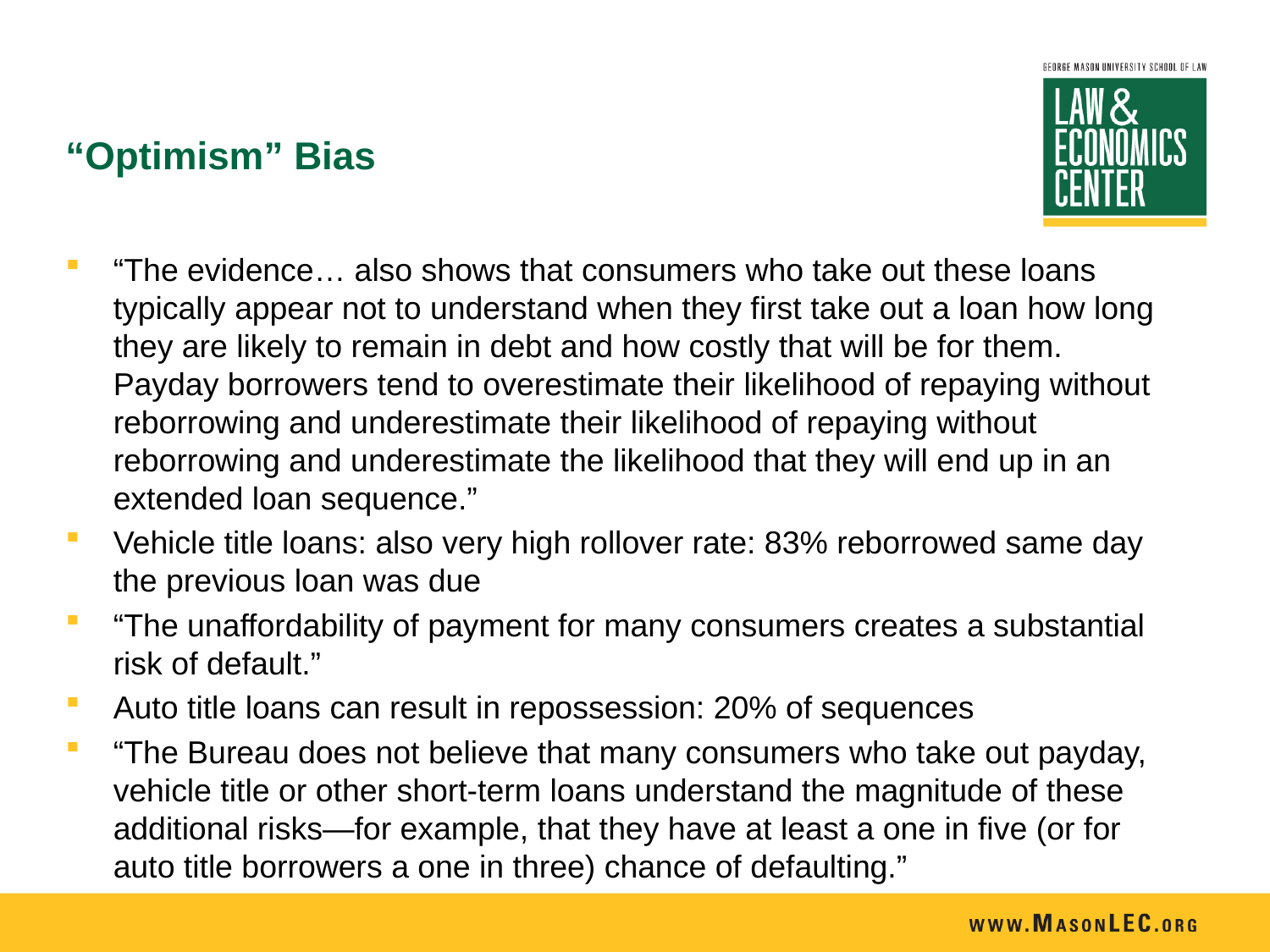

# “Optimism” Bias
“The evidence… also shows that consumers who take out these loans typically appear not to understand when they first take out a loan how long they are likely to remain in debt and how costly that will be for them. Payday borrowers tend to overestimate their likelihood of repaying without reborrowing and underestimate their likelihood of repaying without reborrowing and underestimate the likelihood that they will end up in an extended loan sequence.”
Vehicle title loans: also very high rollover rate: 83% reborrowed same day the previous loan was due
“The unaffordability of payment for many consumers creates a substantial risk of default.”
Auto title loans can result in repossession: 20% of sequences
“The Bureau does not believe that many consumers who take out payday, vehicle title or other short-term loans understand the magnitude of these additional risks—for example, that they have at least a one in five (or for auto title borrowers a one in three) chance of defaulting.”